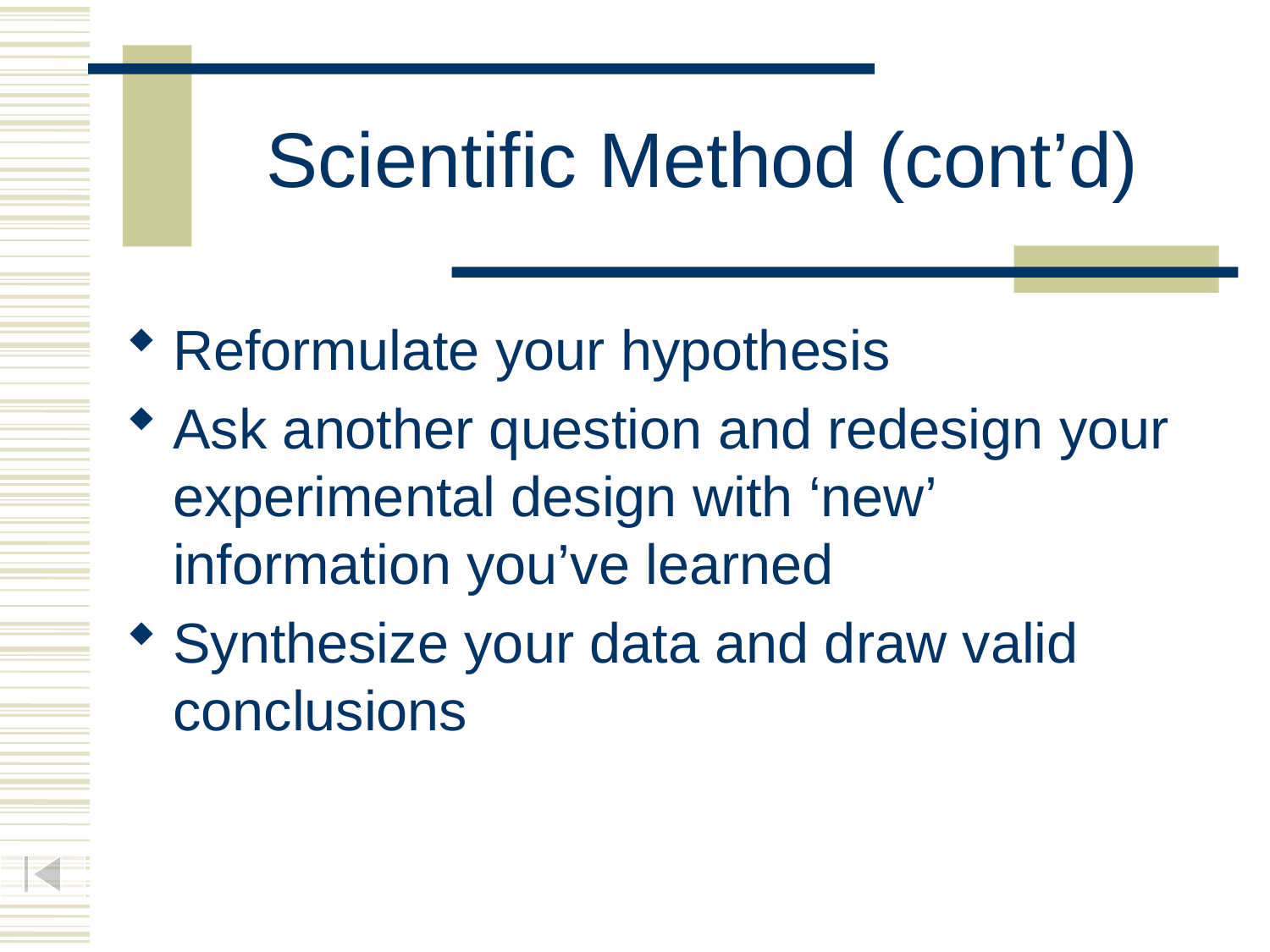

# Scientific Method (cont’d)
Reformulate your hypothesis
Ask another question and redesign your experimental design with ‘new’ information you’ve learned
Synthesize your data and draw valid conclusions